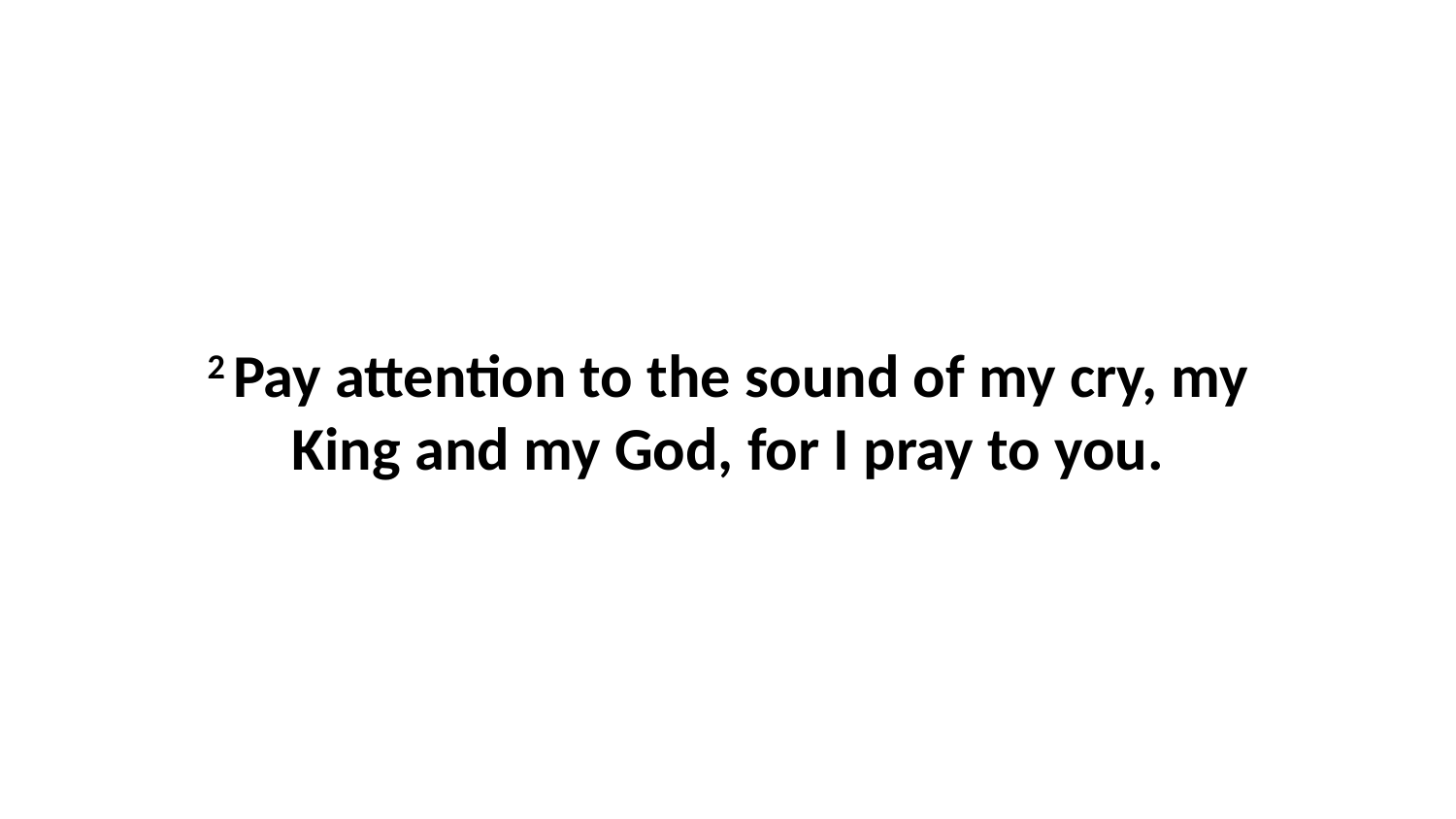

2 Pay attention to the sound of my cry, my King and my God, for I pray to you.